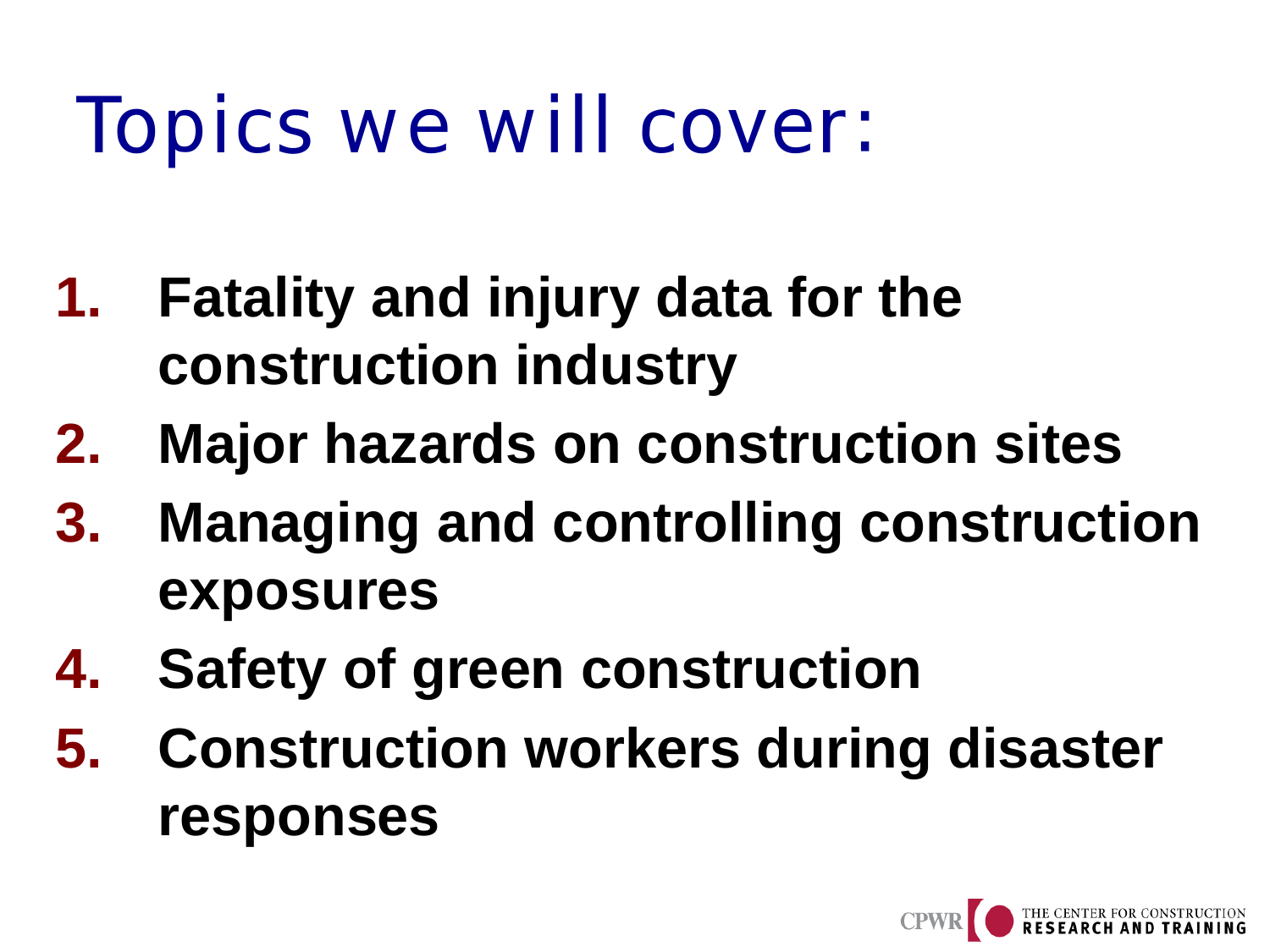

# Topics we will cover:
Fatality and injury data for the construction industry
Major hazards on construction sites
Managing and controlling construction exposures
Safety of green construction
Construction workers during disaster responses